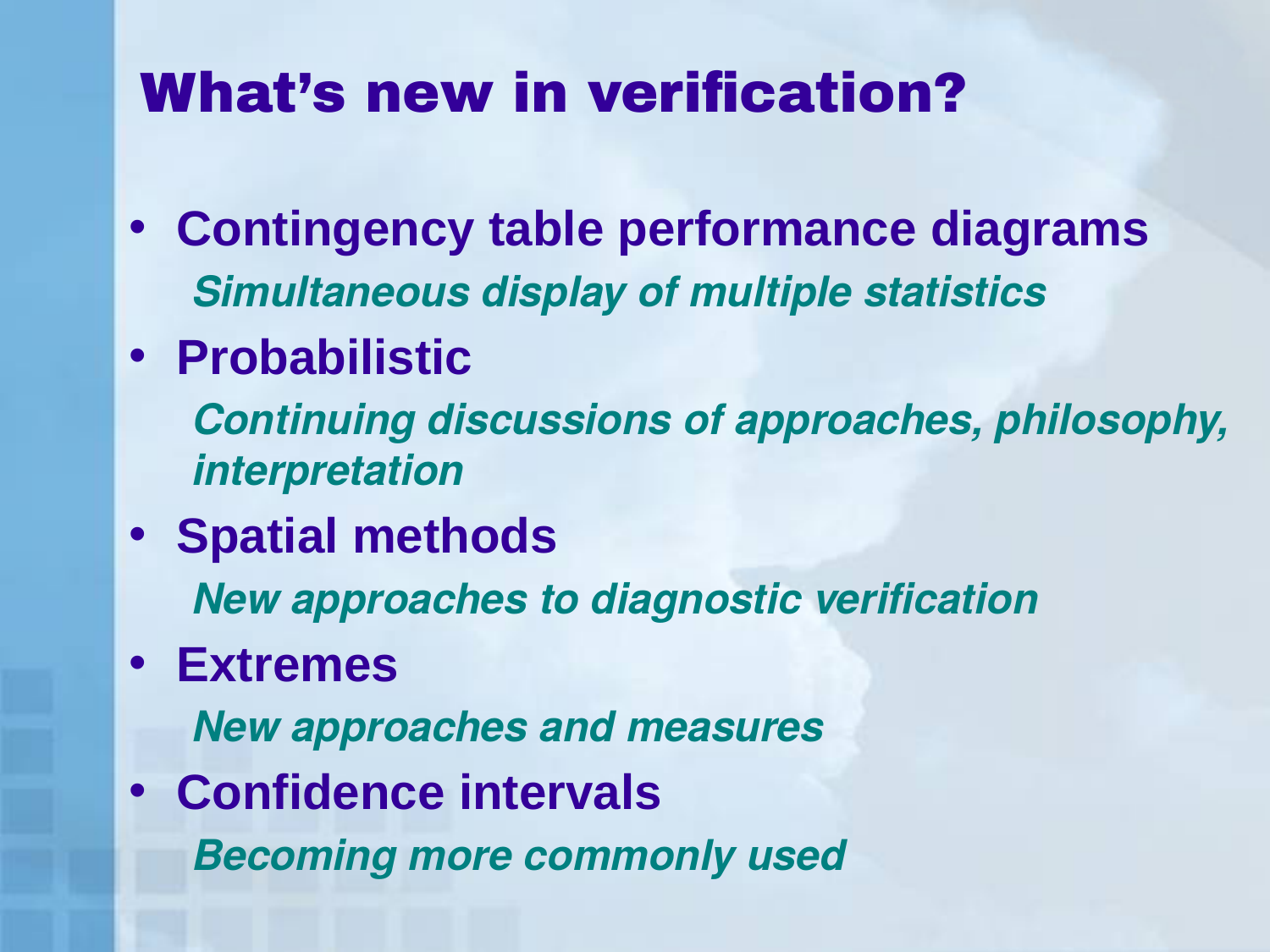

# What’s new in verification?
Contingency table performance diagrams
Simultaneous display of multiple statistics
Probabilistic
Continuing discussions of approaches, philosophy, interpretation
Spatial methods
New approaches to diagnostic verification
Extremes
New approaches and measures
Confidence intervals
Becoming more commonly used